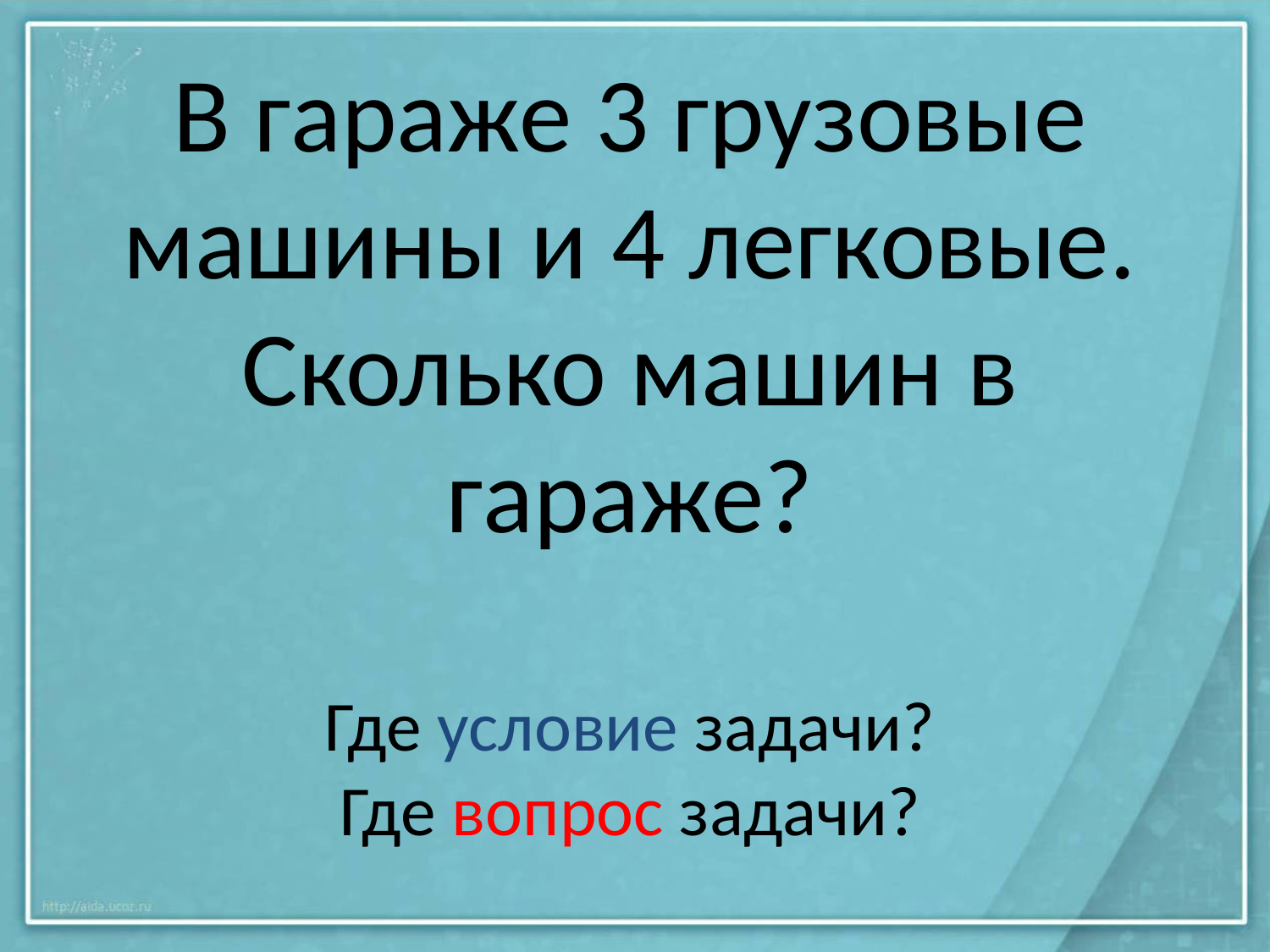

В гараже 3 грузовые машины и 4 легковые. Сколько машин в гараже?

Где условие задачи?
Где вопрос задачи?